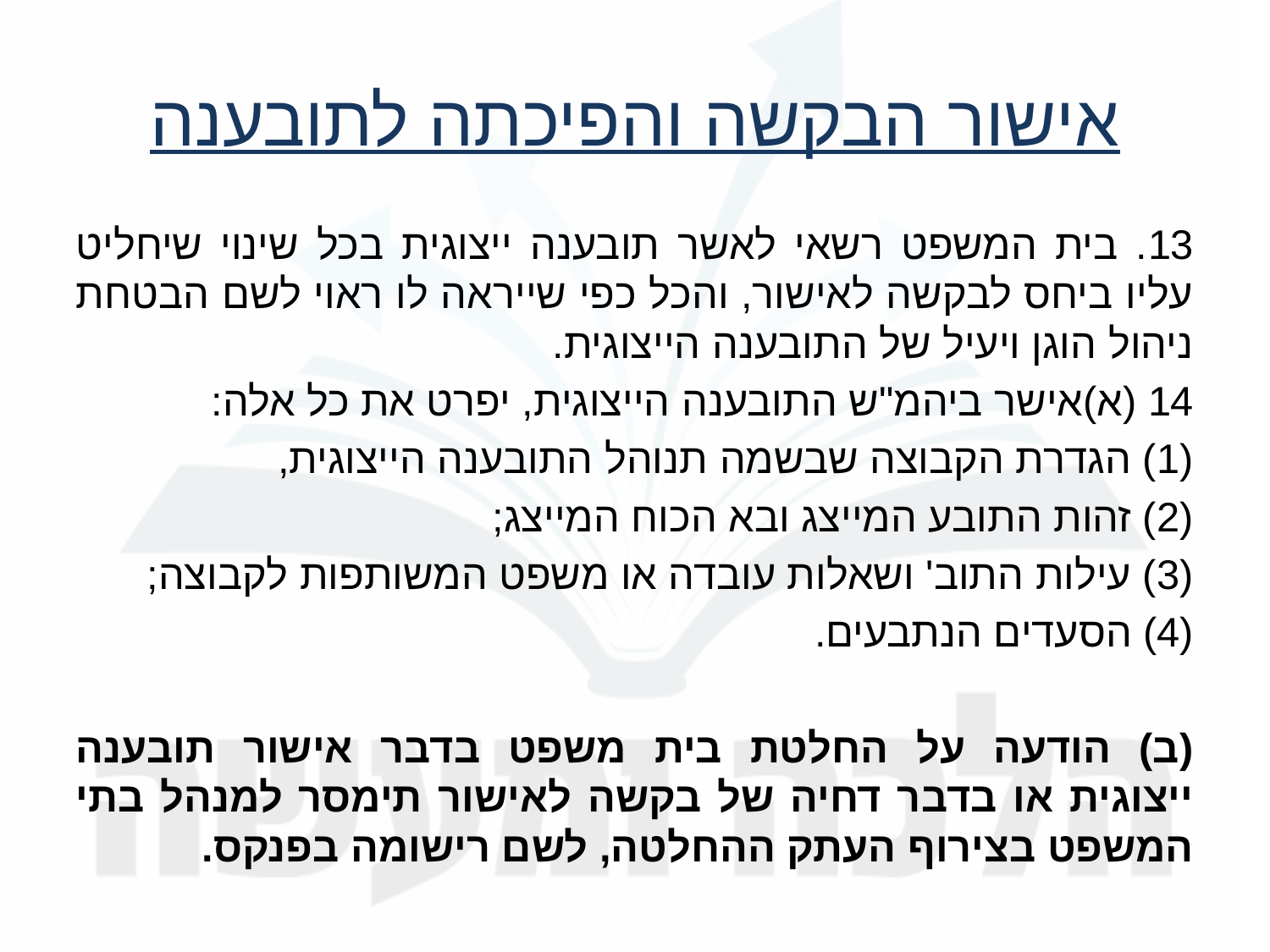

אישור הבקשה והפיכתה לתובענה
13. בית המשפט רשאי לאשר תובענה ייצוגית בכל שינוי שיחליט עליו ביחס לבקשה לאישור, והכל כפי שייראה לו ראוי לשם הבטחת ניהול הוגן ויעיל של התובענה הייצוגית.
14 (א)	אישר ביהמ"ש התובענה הייצוגית, יפרט את כל אלה:
(1) הגדרת הקבוצה שבשמה תנוהל התובענה הייצוגית,
(2) זהות התובע המייצג ובא הכוח המייצג;
(3) עילות התוב' ושאלות עובדה או משפט המשותפות לקבוצה;
(4) הסעדים הנתבעים.

(ב) הודעה על החלטת בית משפט בדבר אישור תובענה ייצוגית או בדבר דחיה של בקשה לאישור תימסר למנהל בתי המשפט בצירוף העתק ההחלטה, לשם רישומה בפנקס.